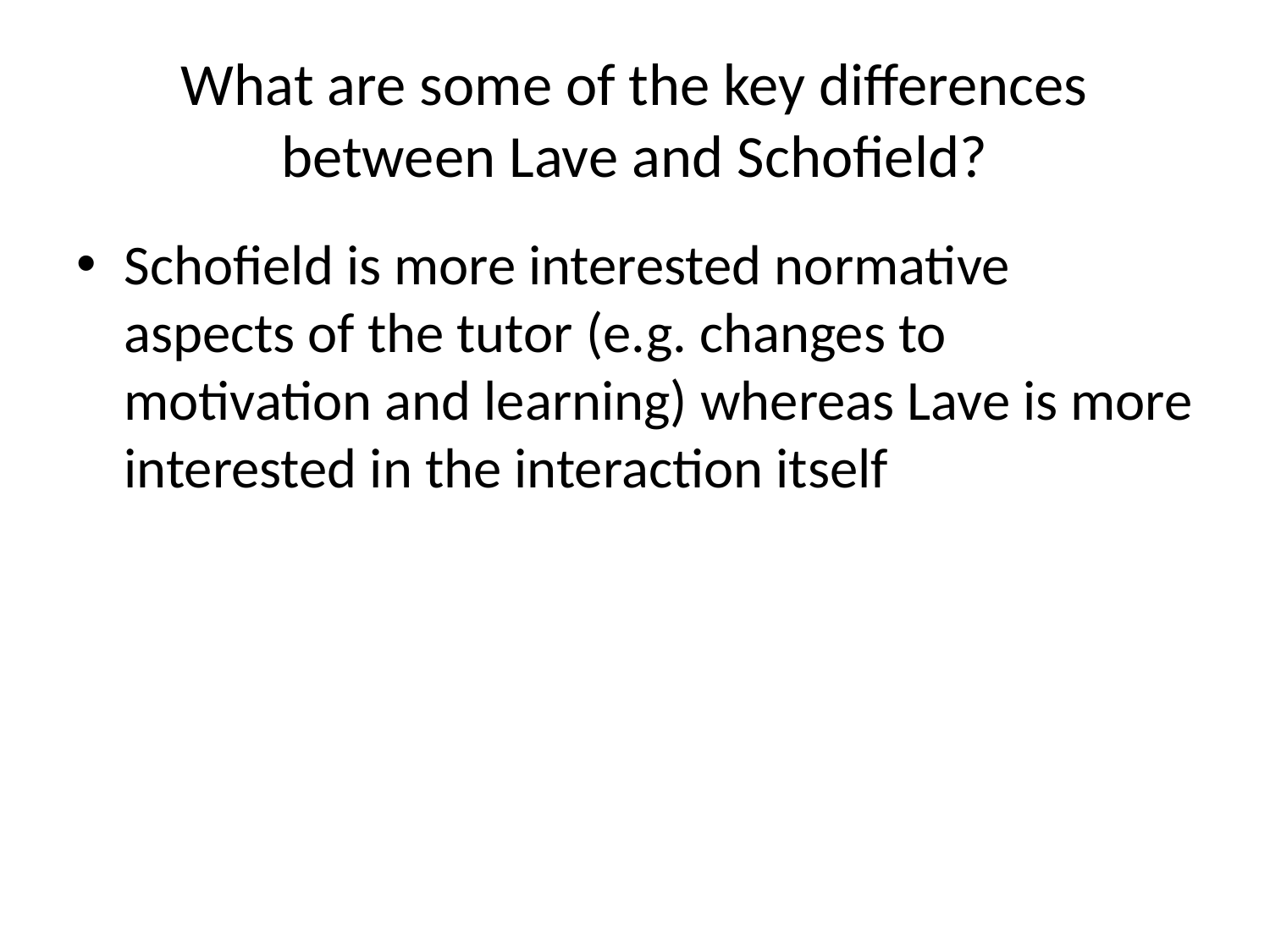

# What are some of the key differences between Lave and Schofield?
Schofield is more interested normative aspects of the tutor (e.g. changes to motivation and learning) whereas Lave is more interested in the interaction itself